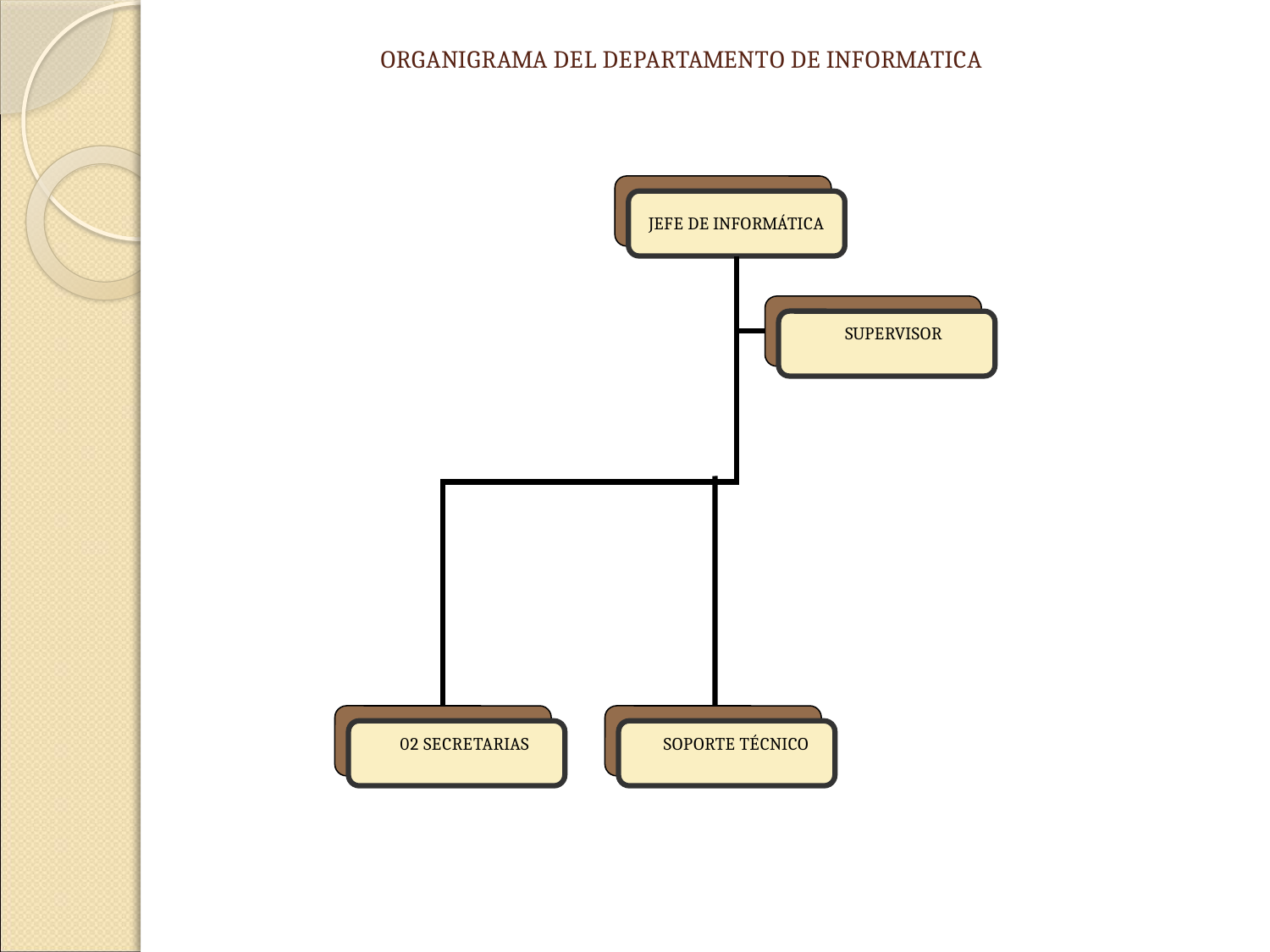

ORGANIGRAMA DEL DEPARTAMENTO DE INFORMATICA

JEFE DE INFORMÁTICA

SUPERVISOR

02 SECRETARIAS

SOPORTE TÉCNICO